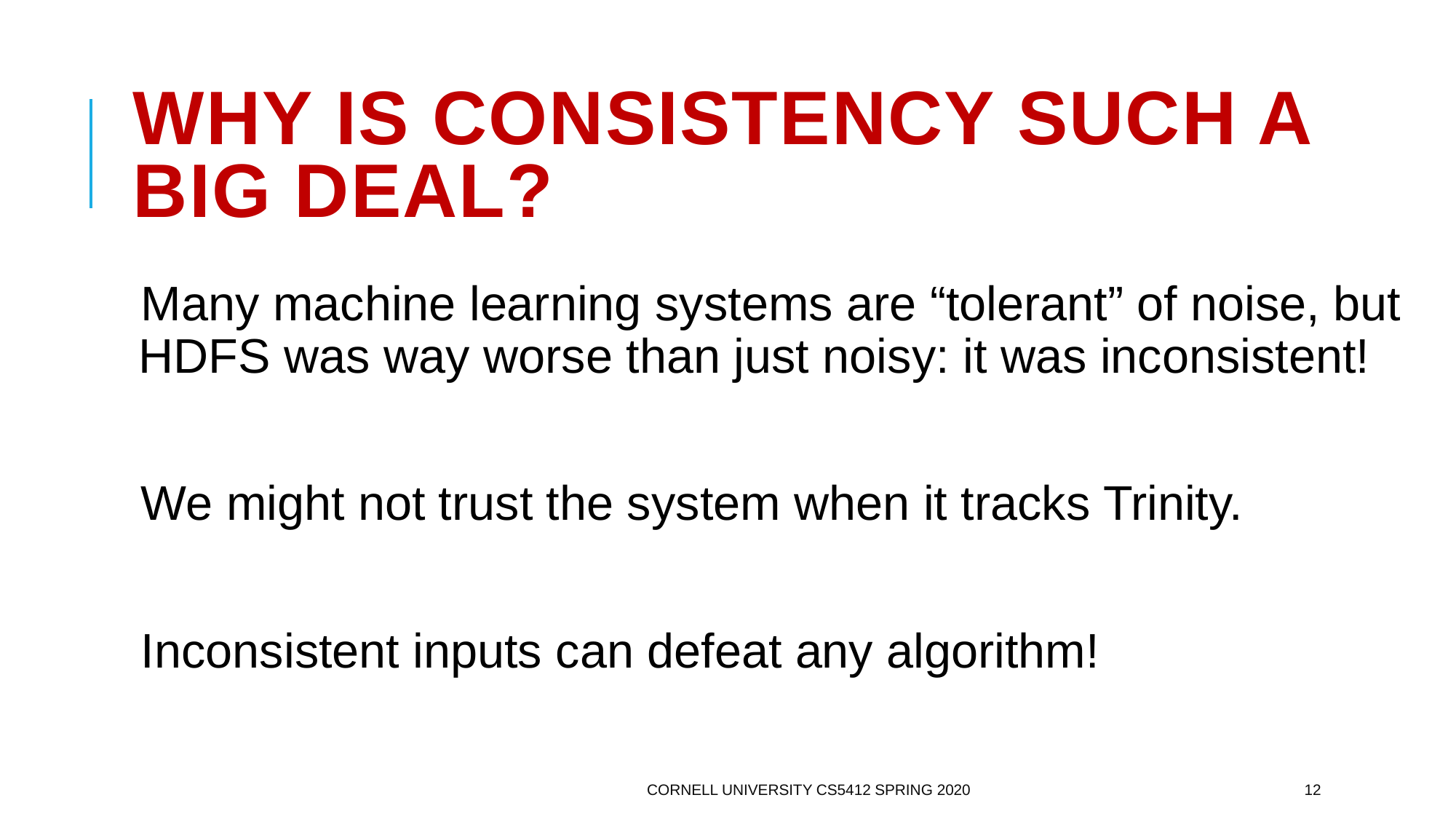

# Why is consistency such a big deal?
Many machine learning systems are “tolerant” of noise, but HDFS was way worse than just noisy: it was inconsistent!

We might not trust the system when it tracks Trinity.

Inconsistent inputs can defeat any algorithm!
Cornell University CS5412 Spring 2020
12